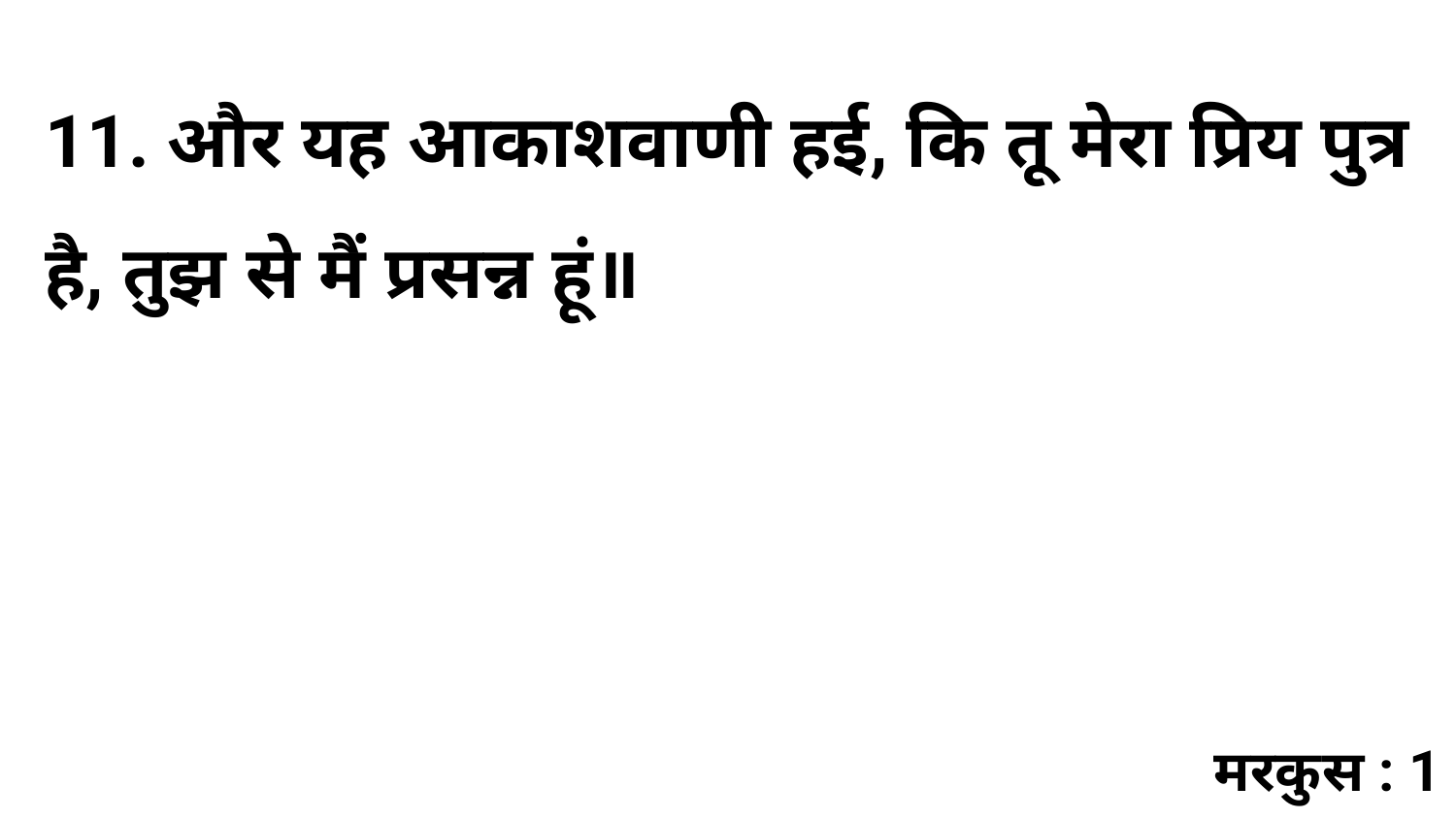

11. और यह आकाशवाणी हई, कि तू मेरा प्रिय पुत्र है, तुझ से मैं प्रसन्न हूं॥
मरकुस : 1